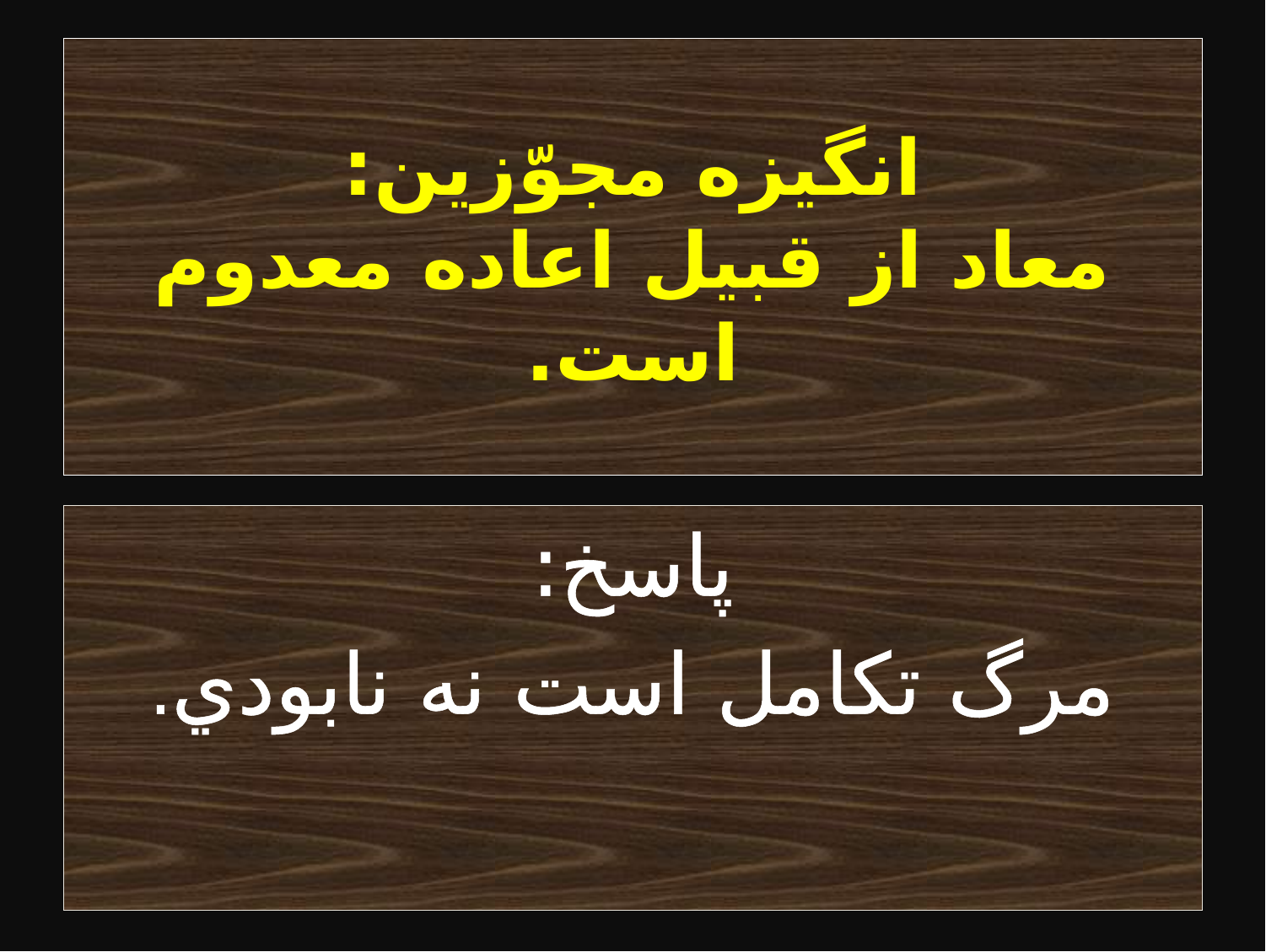

# انگيزه مجوّزين: معاد از قبيل اعاده معدوم است.
پاسخ:
مرگ تكامل است نه نابودي.